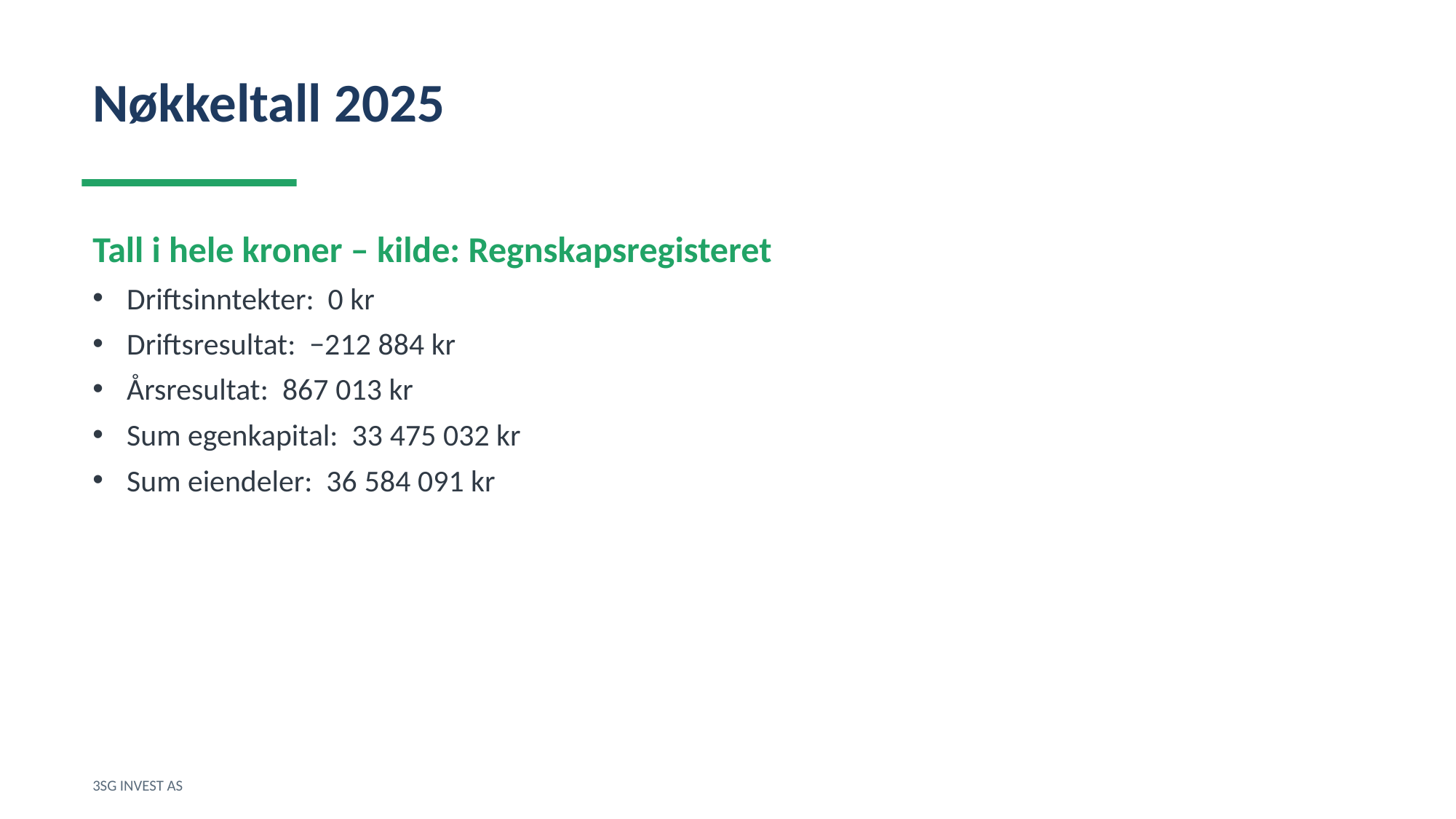

Nøkkeltall 2025

Tall i hele kroner – kilde: Regnskapsregisteret
Driftsinntekter:  0 kr
Driftsresultat:  −212 884 kr
Årsresultat:  867 013 kr
Sum egenkapital:  33 475 032 kr
Sum eiendeler:  36 584 091 kr
3SG INVEST AS